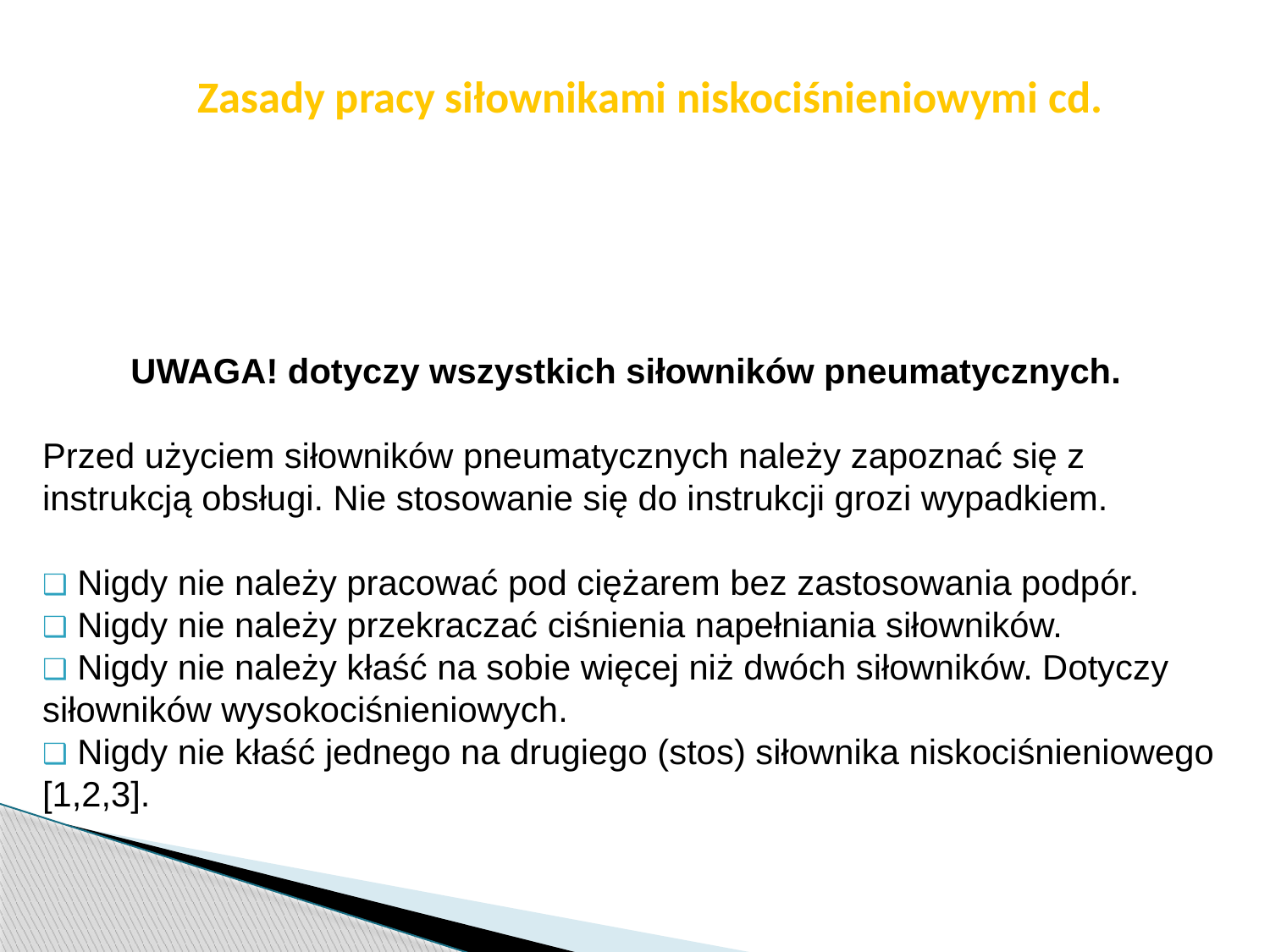

str. 51
# Zasady pracy siłownikami niskociśnieniowymi cd.
UWAGA! dotyczy wszystkich siłowników pneumatycznych.

Przed użyciem siłowników pneumatycznych należy zapoznać się z instrukcją obsługi. Nie stosowanie się do instrukcji grozi wypadkiem.

 Nigdy nie należy pracować pod ciężarem bez zastosowania podpór.
 Nigdy nie należy przekraczać ciśnienia napełniania siłowników.
 Nigdy nie należy kłaść na sobie więcej niż dwóch siłowników. Dotyczy siłowników wysokociśnieniowych.
 Nigdy nie kłaść jednego na drugiego (stos) siłownika niskociśnieniowego [1,2,3].
Pobrano 18.02.20016 z www.os-psp.olsztyn.pl